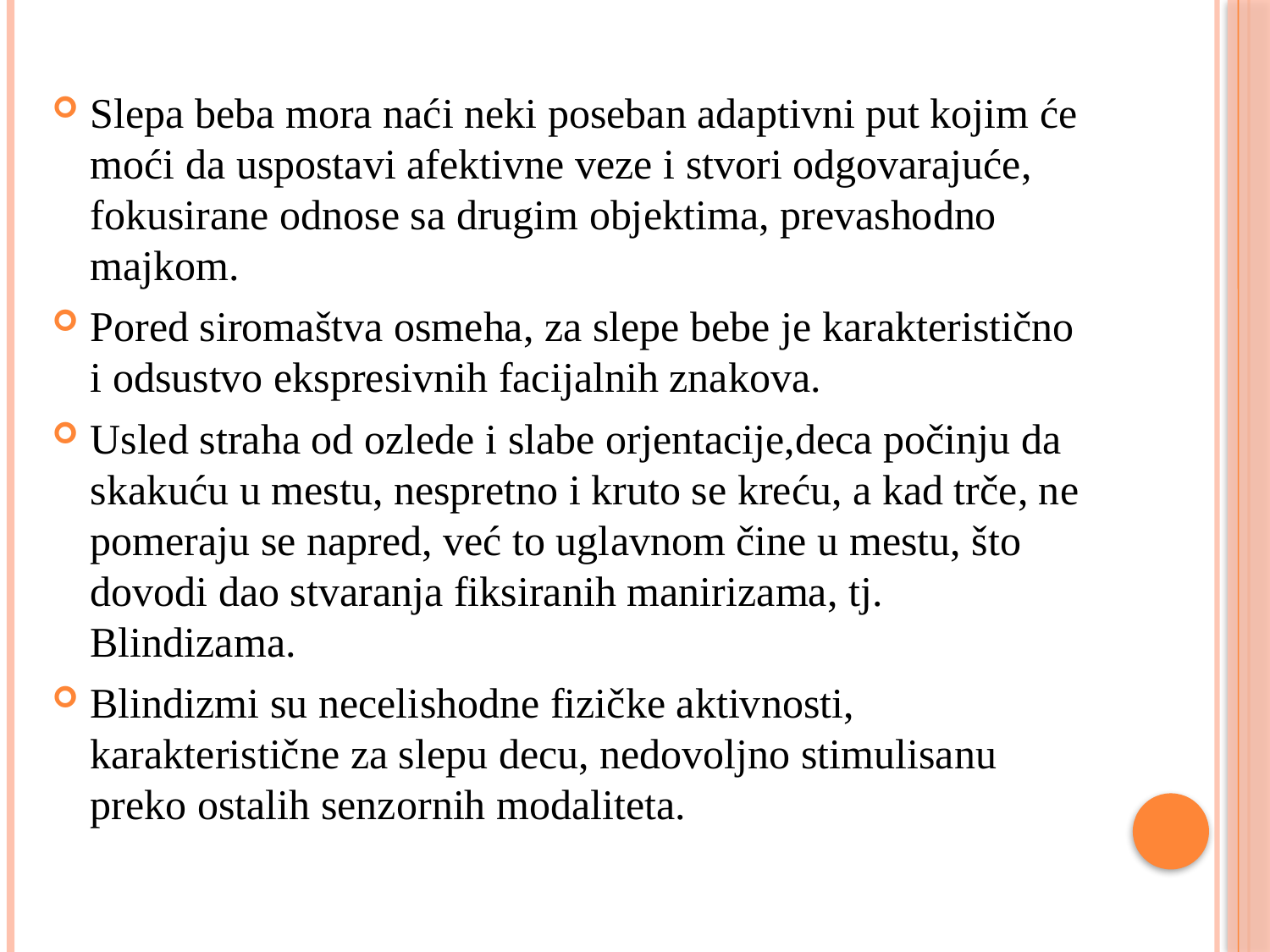

Slepa beba mora naći neki poseban adaptivni put kojim će moći da uspostavi afektivne veze i stvori odgovarajuće, fokusirane odnose sa drugim objektima, prevashodno majkom.
Pored siromaštva osmeha, za slepe bebe je karakteristično i odsustvo ekspresivnih facijalnih znakova.
Usled straha od ozlede i slabe orjentacije,deca počinju da skakuću u mestu, nespretno i kruto se kreću, a kad trče, ne pomeraju se napred, već to uglavnom čine u mestu, što dovodi dao stvaranja fiksiranih manirizama, tj. Blindizama.
Blindizmi su necelishodne fizičke aktivnosti, karakteristične za slepu decu, nedovoljno stimulisanu preko ostalih senzornih modaliteta.